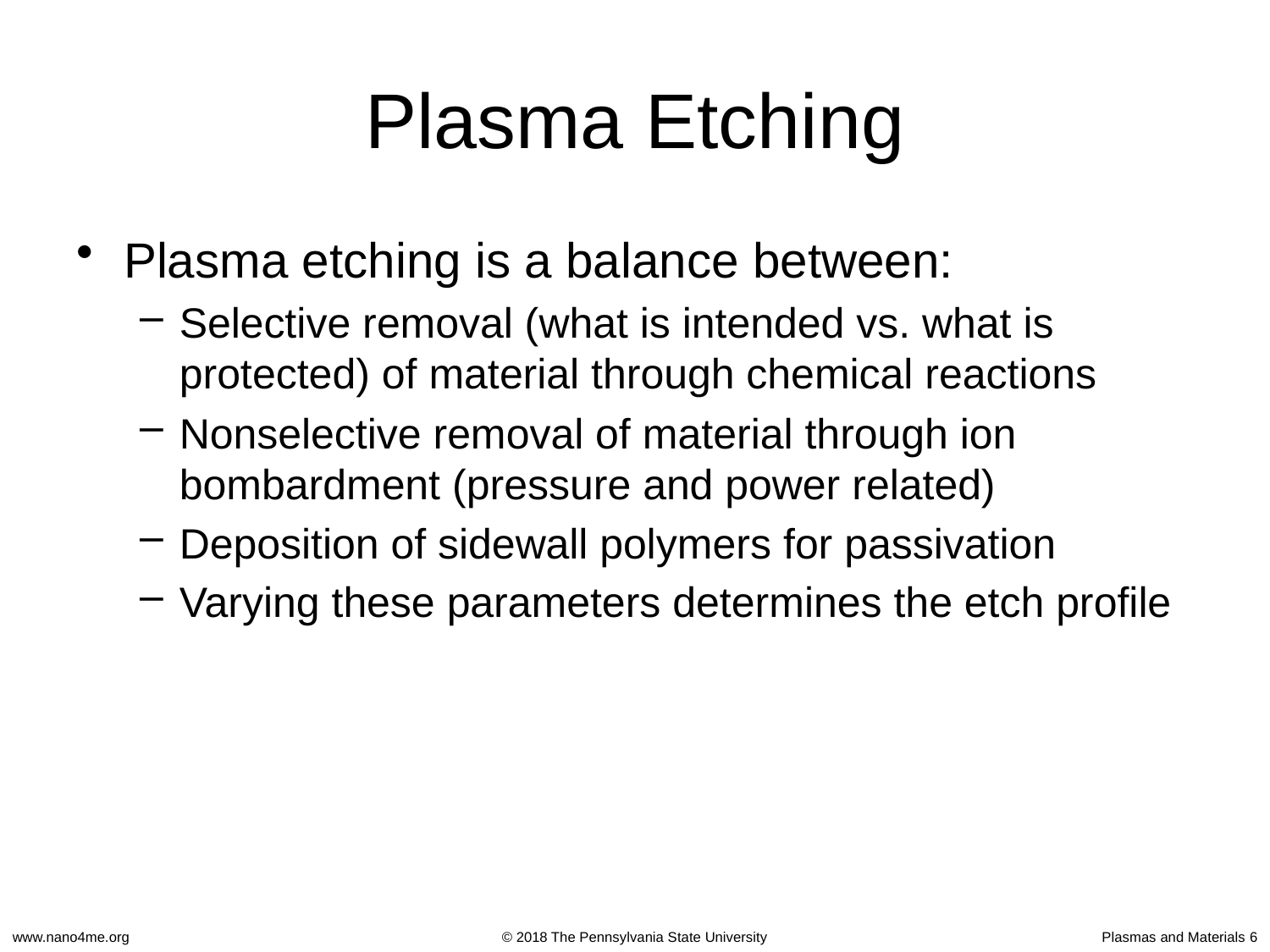

# Plasma Etching
Plasma etching is a balance between:
Selective removal (what is intended vs. what is protected) of material through chemical reactions
Nonselective removal of material through ion bombardment (pressure and power related)
Deposition of sidewall polymers for passivation
Varying these parameters determines the etch profile